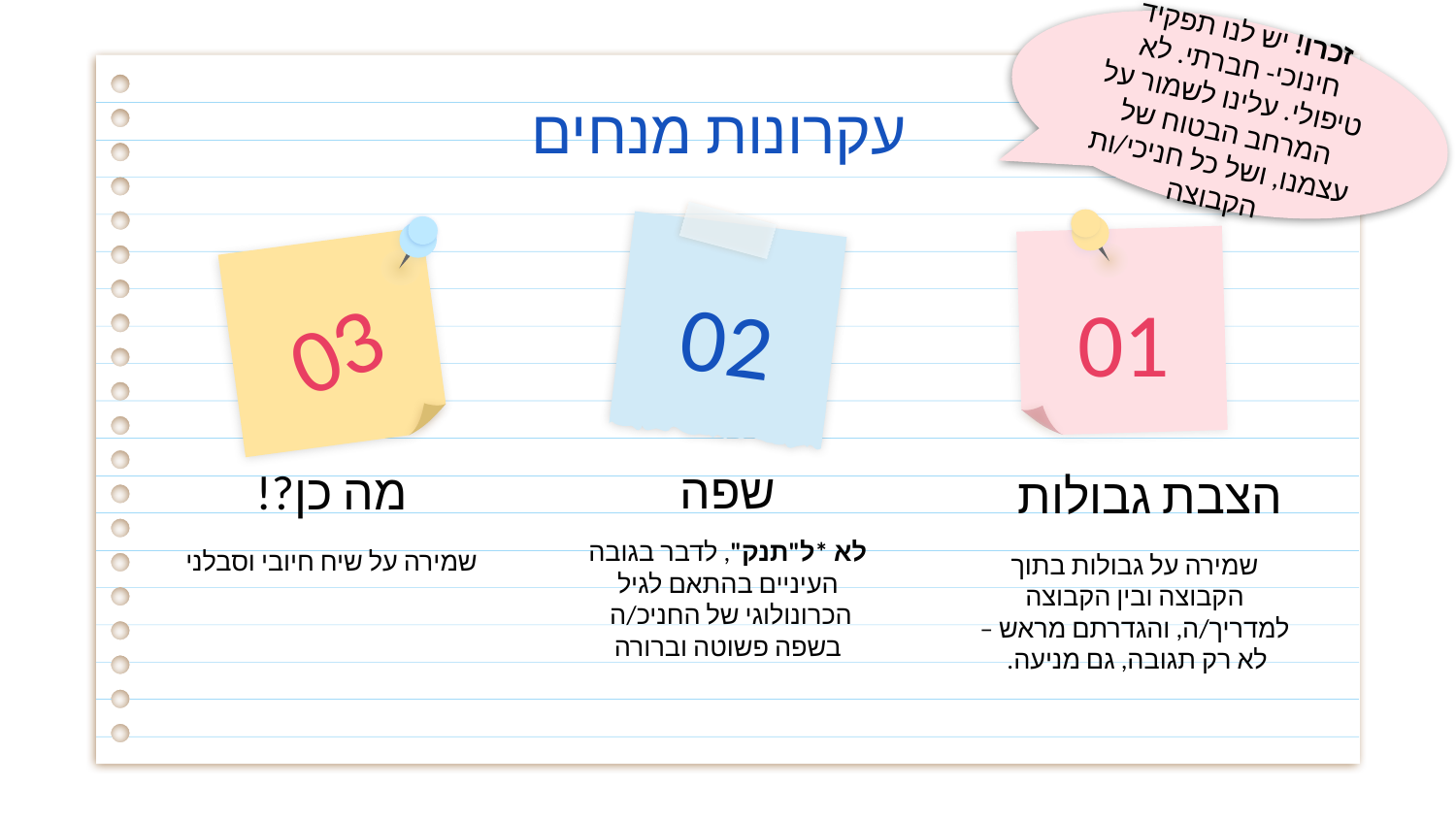

זכרו! יש לנו תפקיד חינוכי- חברתי. לא טיפולי. עלינו לשמור על המרחב הבטוח של עצמנו, ושל כל חניכי/ות הקבוצה
עקרונות מנחים

02
01
# 03
שפה
מה כן?!
הצבת גבולות

שמירה על שיח חיובי וסבלני

לא *ל"תנק", לדבר בגובה העיניים בהתאם לגיל הכרונולוגי של החניכ/ה
בשפה פשוטה וברורה

שמירה על גבולות בתוך הקבוצה ובין הקבוצה למדריך/ה, והגדרתם מראש – לא רק תגובה, גם מניעה.